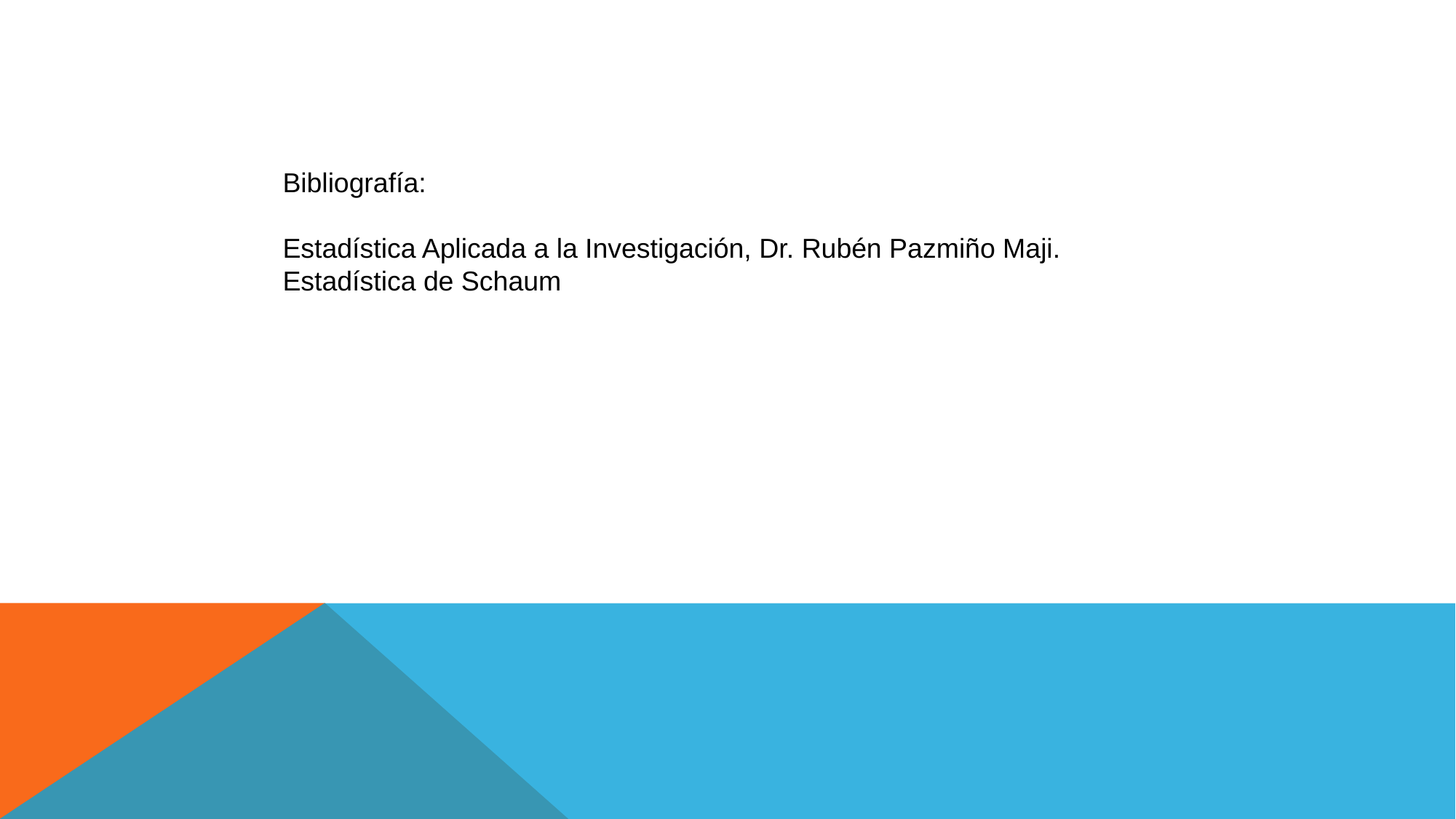

Bibliografía:

Estadística Aplicada a la Investigación, Dr. Rubén Pazmiño Maji.
Estadística de Schaum